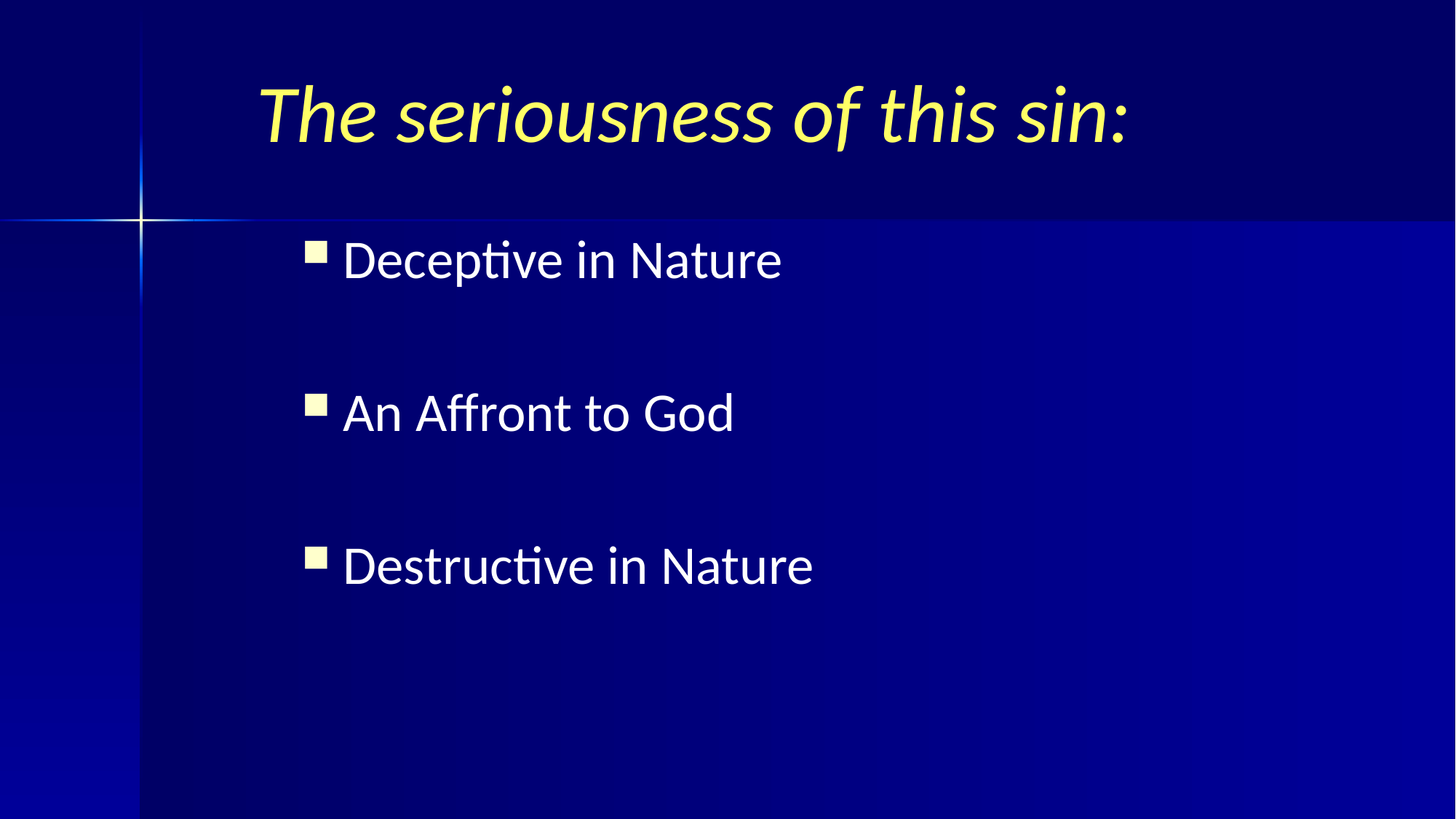

# The seriousness of this sin:
Deceptive in Nature

An Affront to God

Destructive in Nature